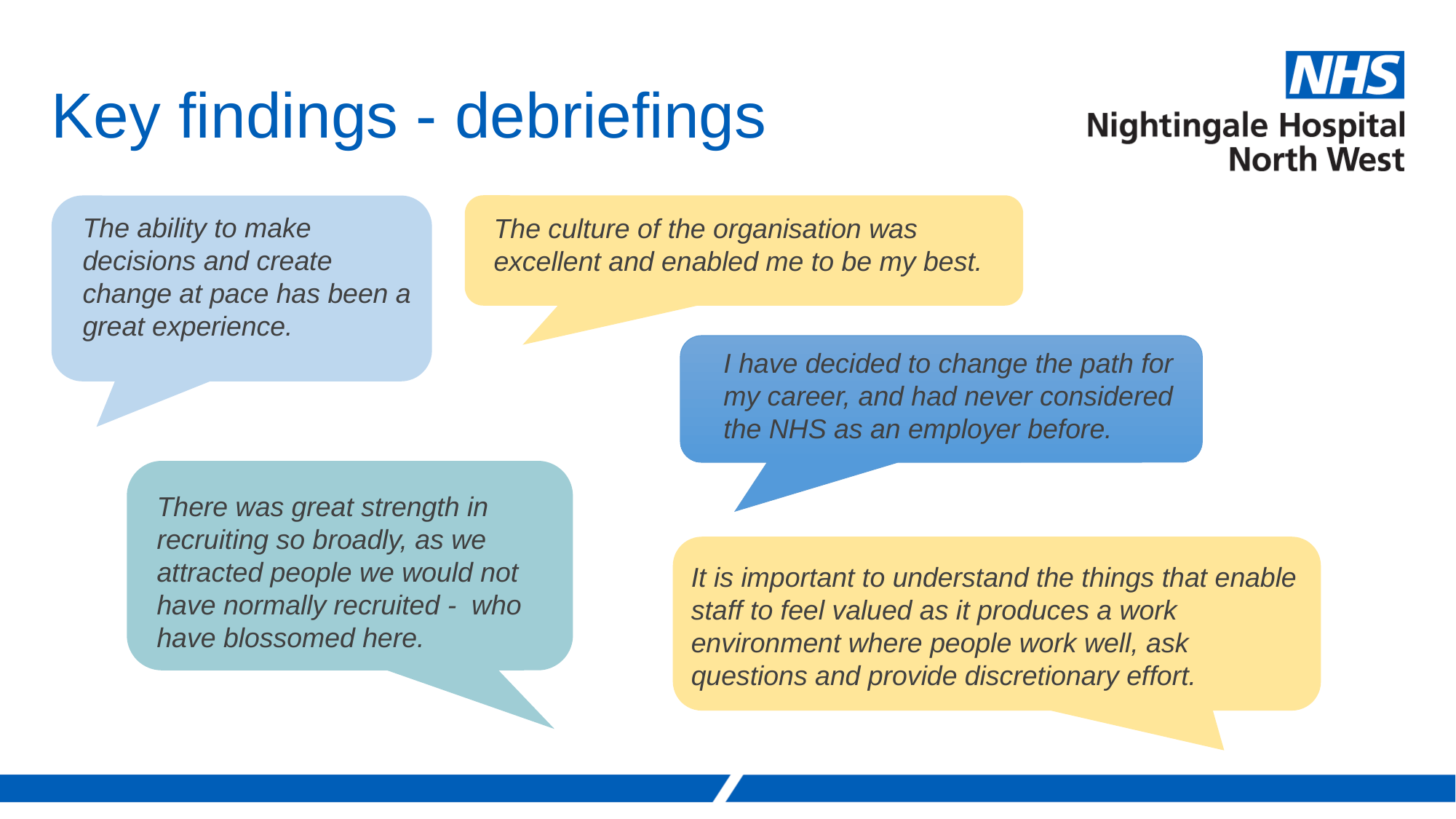

# Key findings - debriefings

The ability to make decisions and create change at pace has been a great experience.

The culture of the organisation was excellent and enabled me to be my best.

I have decided to change the path for my career, and had never considered the NHS as an employer before.

There was great strength in recruiting so broadly, as we attracted people we would not have normally recruited -  who have blossomed here.

It is important to understand the things that enable staff to feel valued as it produces a work environment where people work well, ask questions and provide discretionary effort.